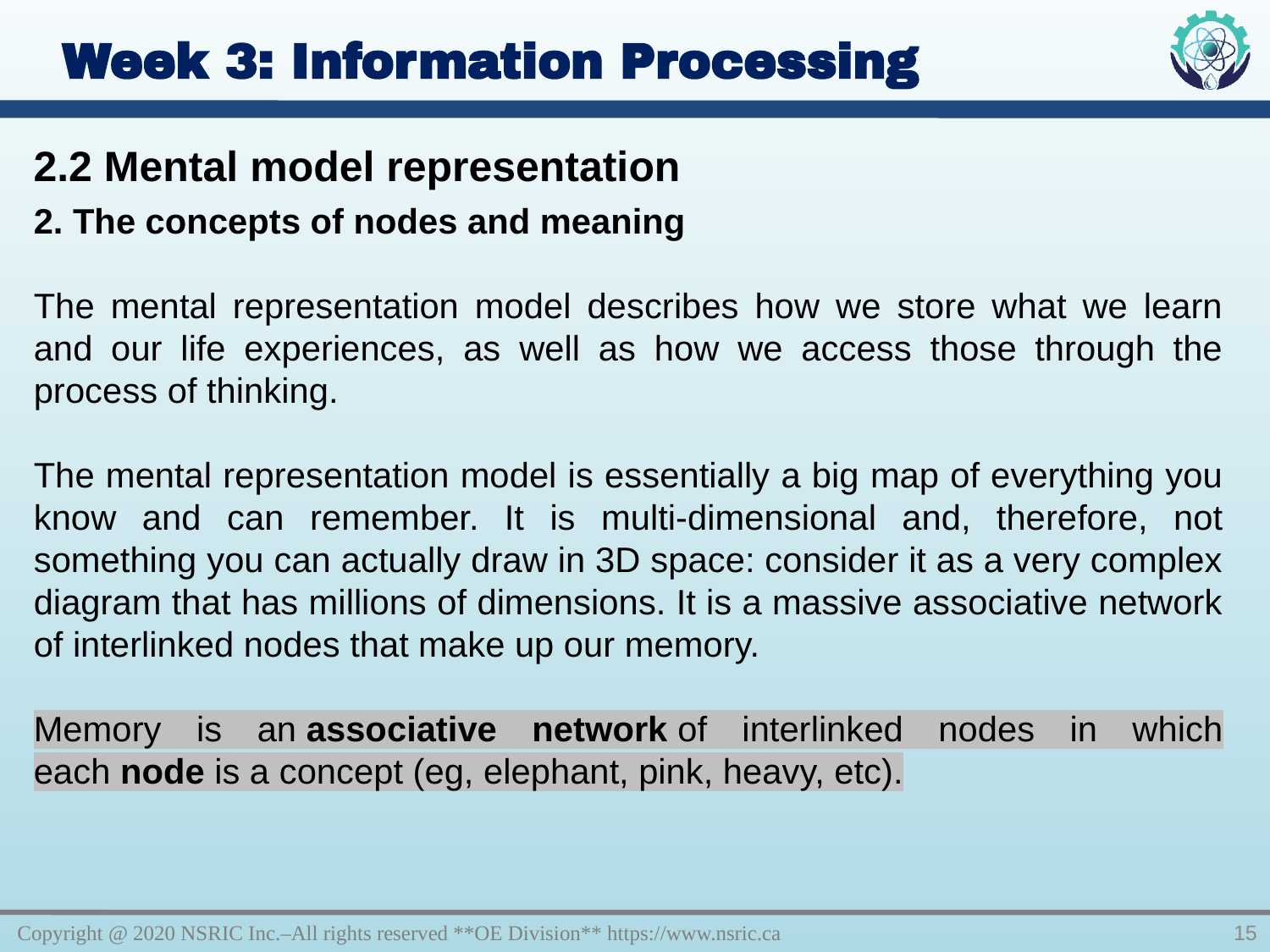

Week 3: Information Processing
2.2 Mental model representation

2. The concepts of nodes and meaning

The mental representation model describes how we store what we learn and our life experiences, as well as how we access those through the process of thinking.

The mental representation model is essentially a big map of everything you know and can remember. It is multi-dimensional and, therefore, not something you can actually draw in 3D space: consider it as a very complex diagram that has millions of dimensions. It is a massive associative network of interlinked nodes that make up our memory.

Memory is an associative network of interlinked nodes in which each node is a concept (eg, elephant, pink, heavy, etc).

Copyright @ 2020 NSRIC Inc.–All rights reserved **OE Division** https://www.nsric.ca
15